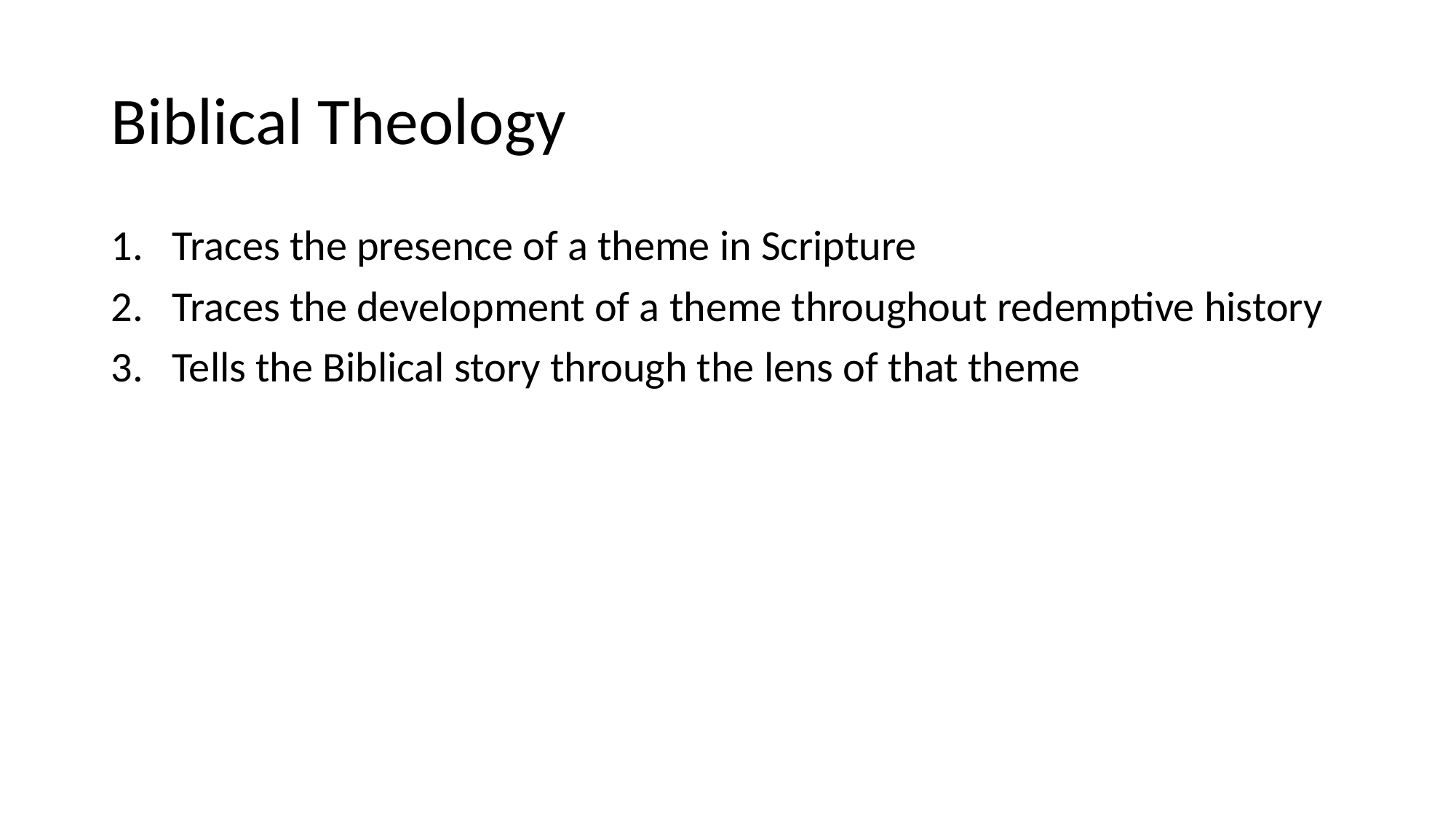

# Biblical Theology
Traces the presence of a theme in Scripture
Traces the development of a theme throughout redemptive history
Tells the Biblical story through the lens of that theme